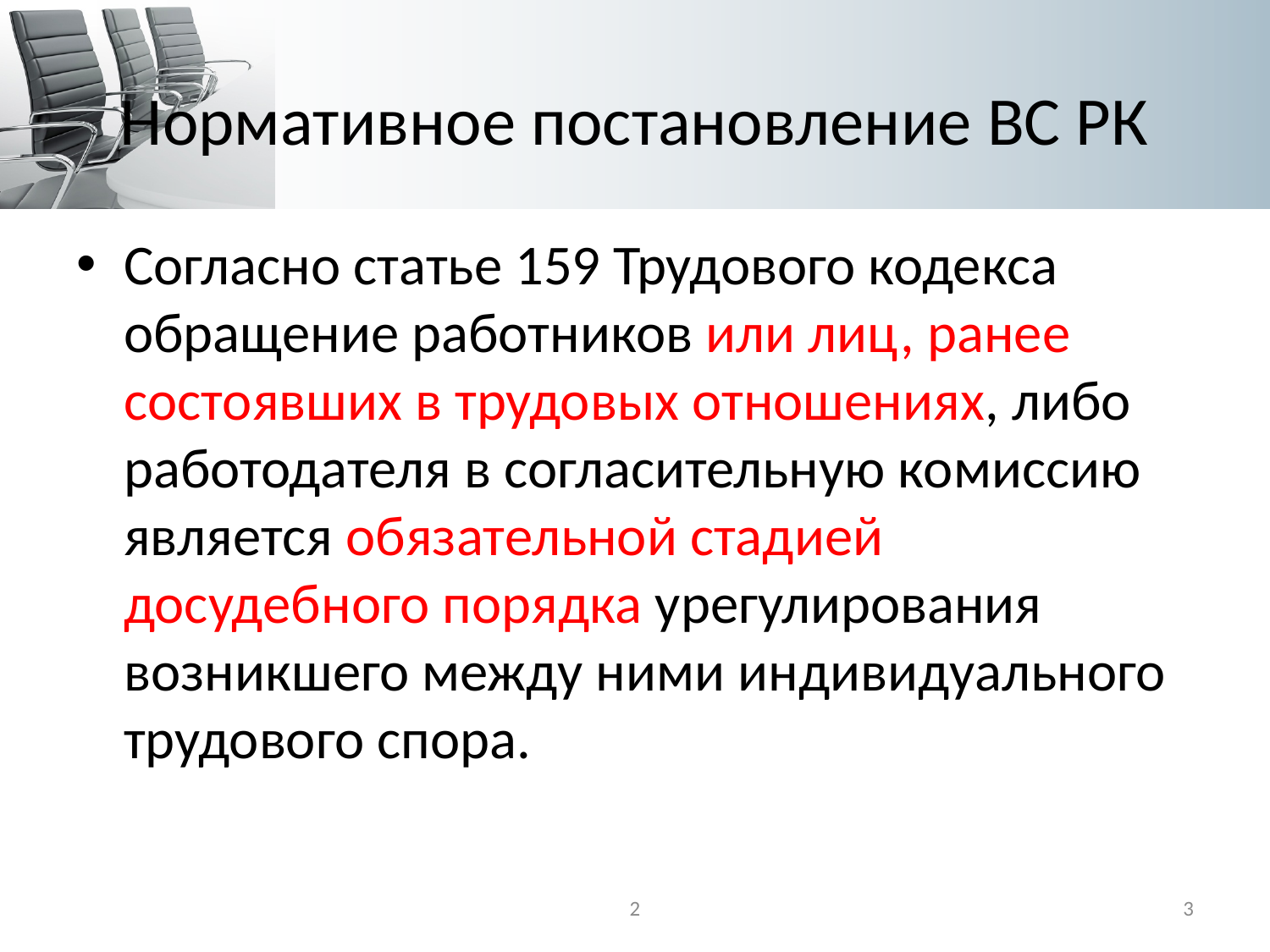

# Нормативное постановление ВС РК
Согласно статье 159 Трудового кодекса обращение работников или лиц, ранее состоявших в трудовых отношениях, либо работодателя в согласительную комиссию является обязательной стадией досудебного порядка урегулирования возникшего между ними индивидуального трудового спора.
2
3